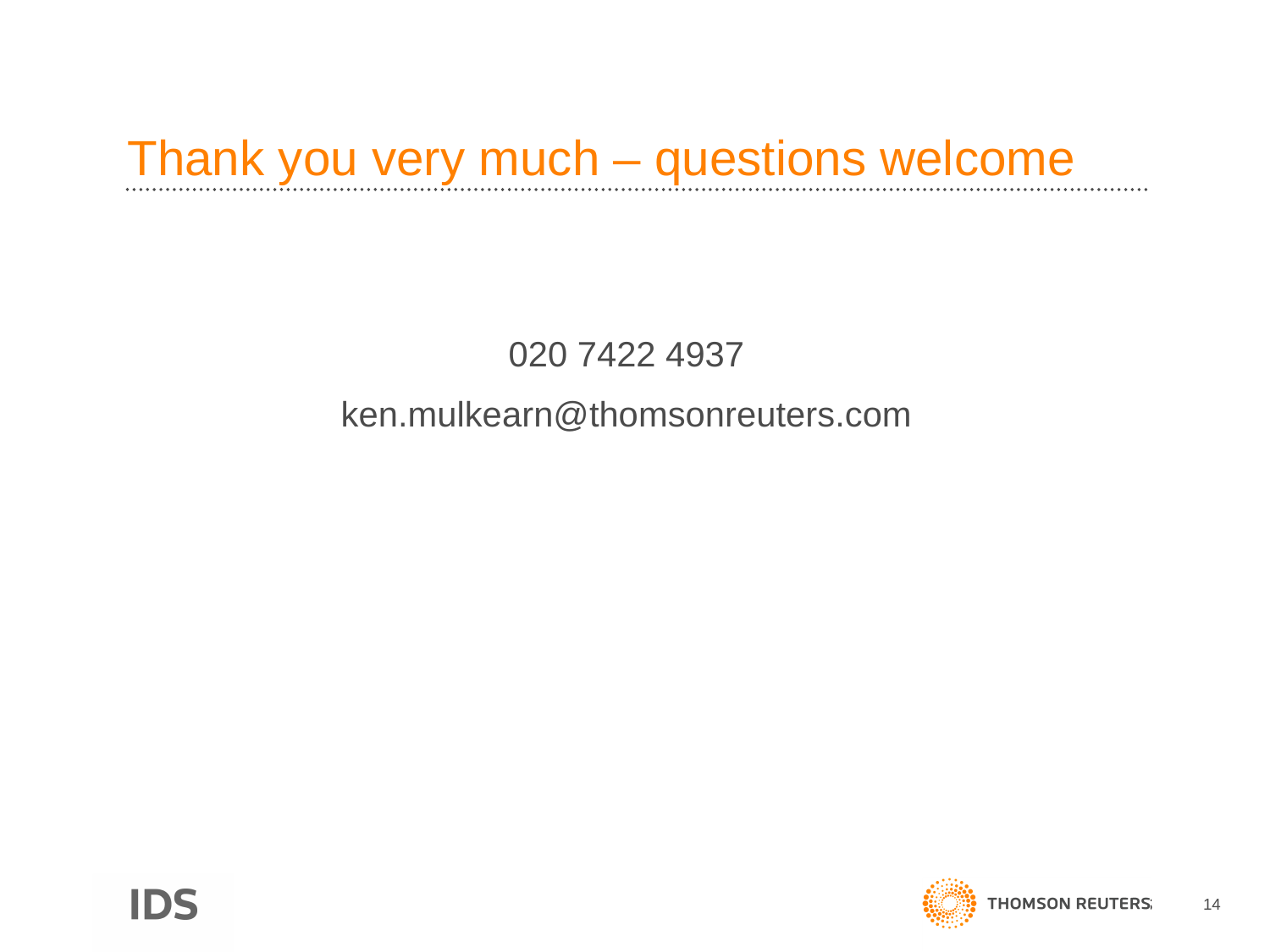

# Thank you very much – questions welcome

020 7422 4937
ken.mulkearn@thomsonreuters.com

14